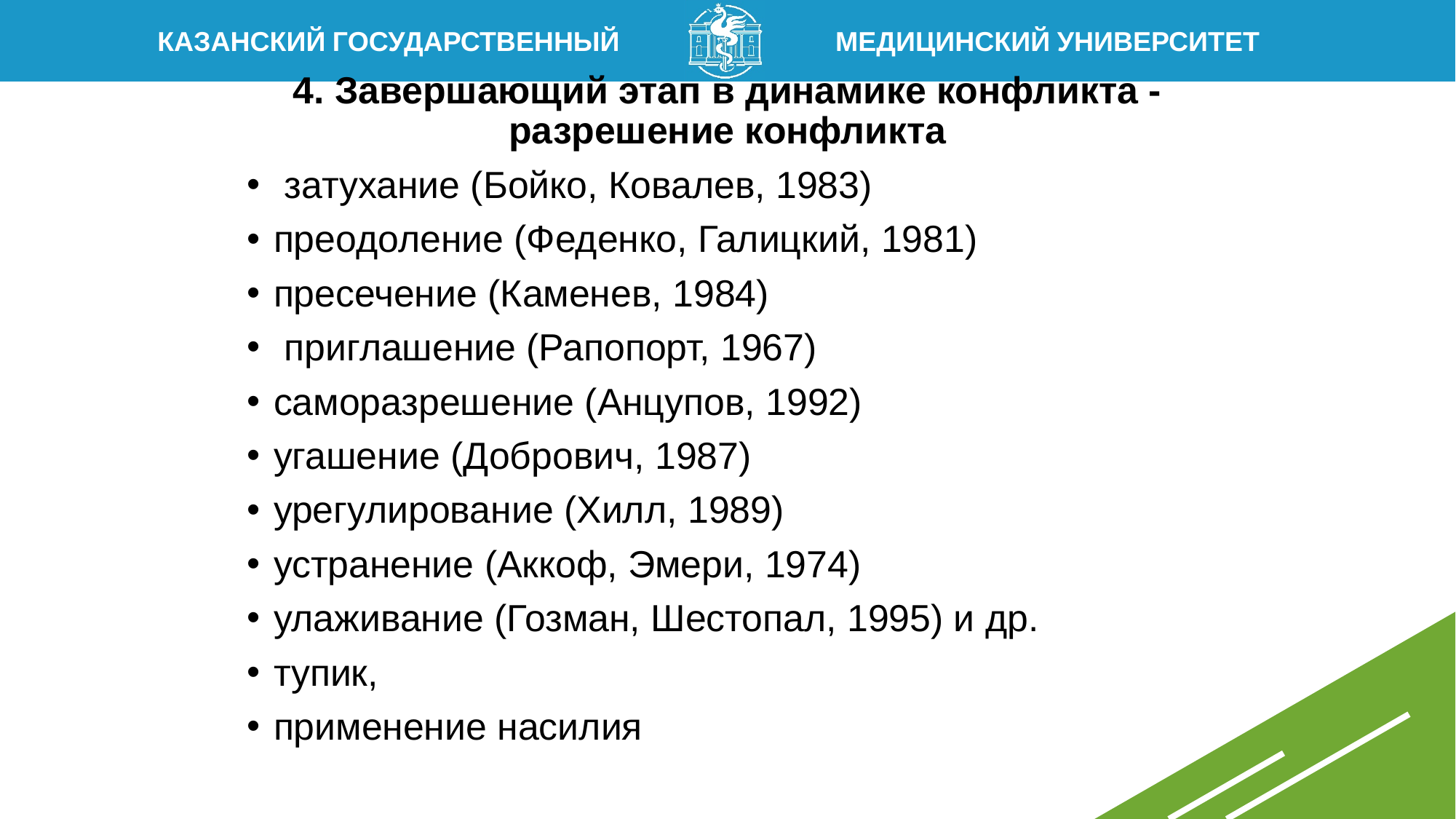

4. Завершающий этап в динамике конфликта - разрешение конфликта
 затухание (Бойко, Ковалев, 1983)
преодоление (Феденко, Галицкий, 1981)
пресечение (Каменев, 1984)
 приглашение (Рапопорт, 1967)
саморазрешение (Анцупов, 1992)
угашение (Добрович, 1987)
урегулирование (Хилл, 1989)
устранение (Аккоф, Эмери, 1974)
улаживание (Гозман, Шестопал, 1995) и др.
тупик,
применение насилия